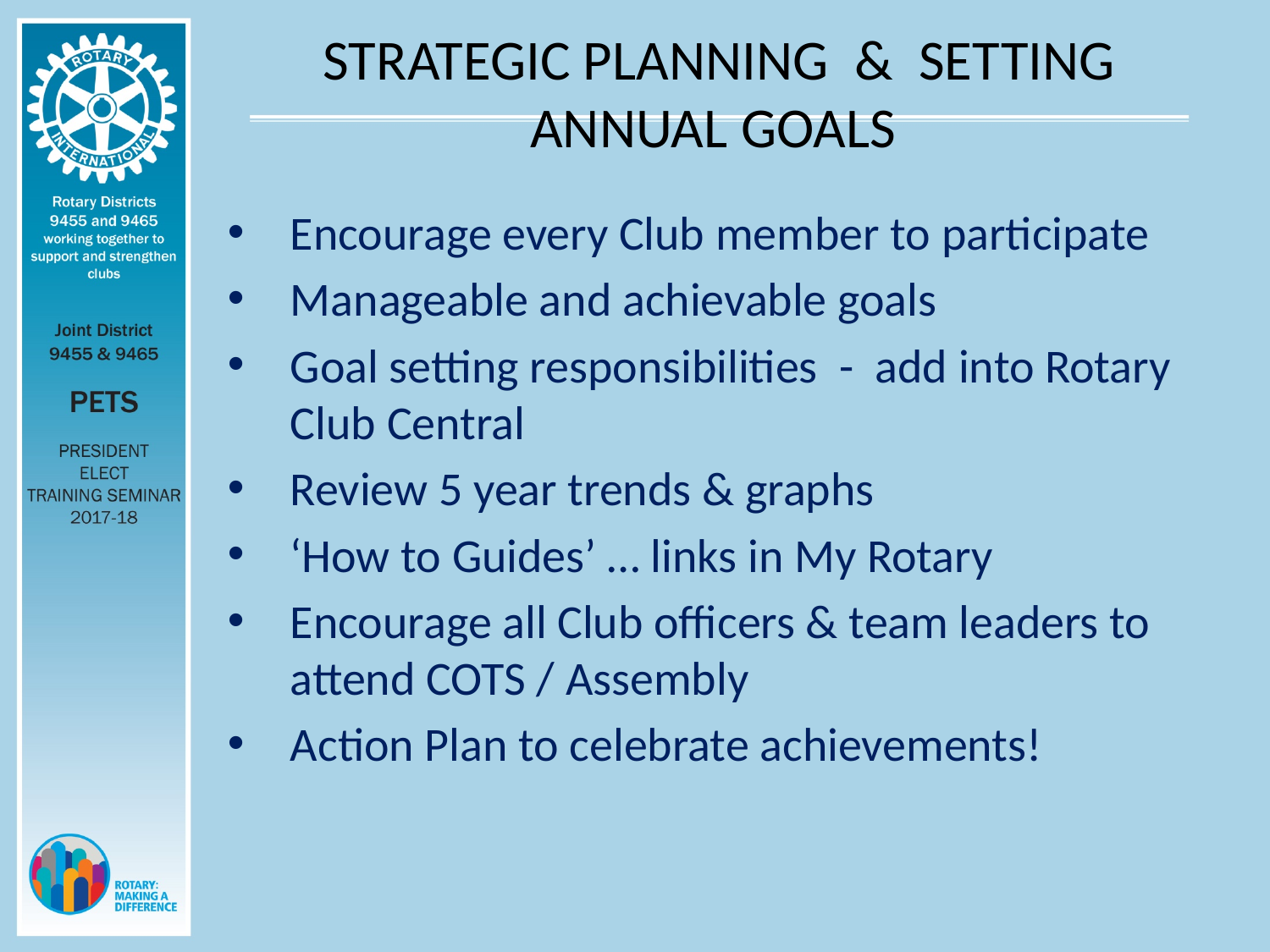

# STRATEGIC PLANNING  &  SETTING ANNUAL GOALS
Encourage every Club member to participate
Manageable and achievable goals
Goal setting responsibilities  -  add into Rotary Club Central
Review 5 year trends & graphs
‘How to Guides’ … links in My Rotary
Encourage all Club officers & team leaders to attend COTS / Assembly
Action Plan to celebrate achievements!